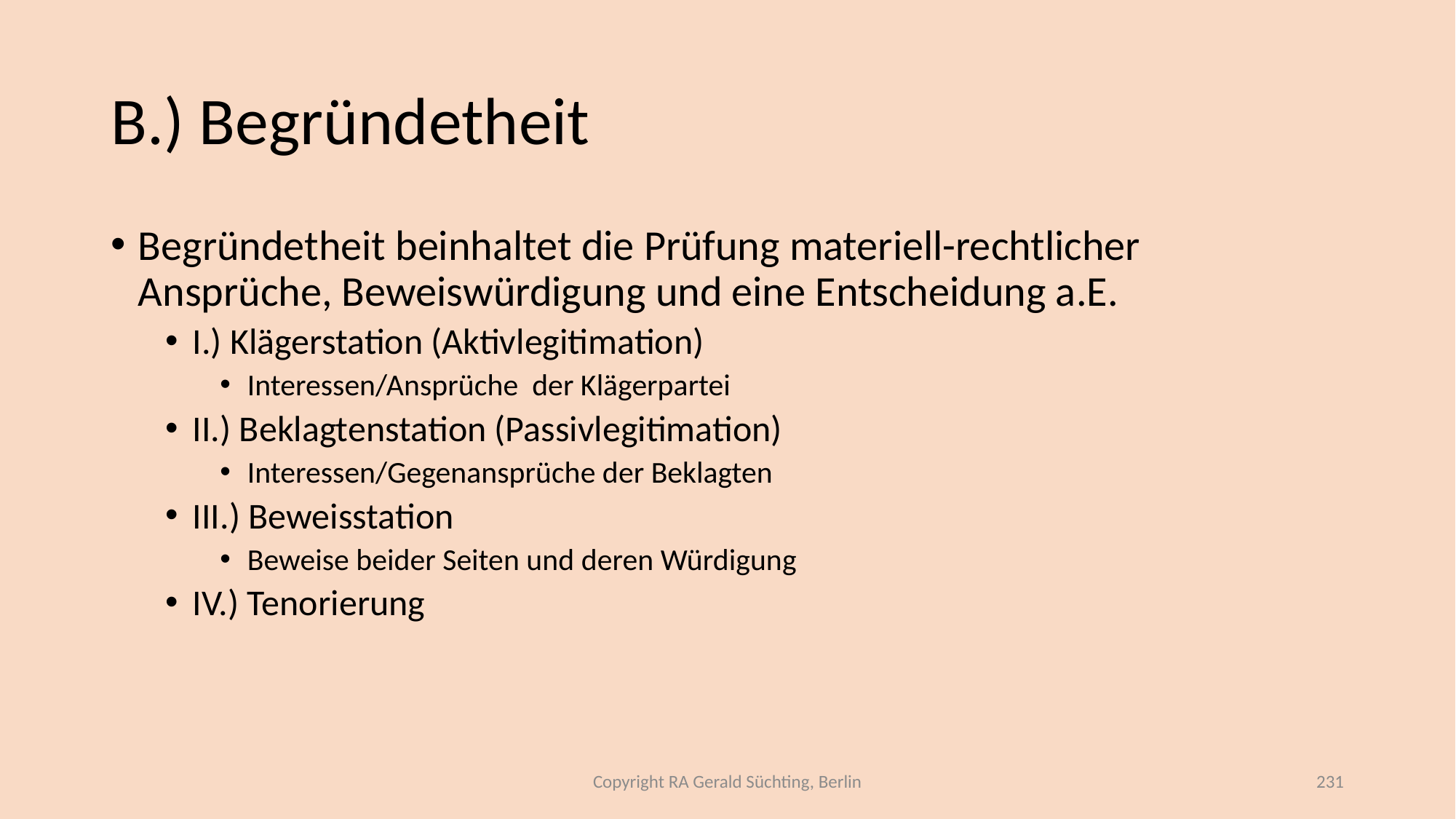

# B.) Begründetheit
Begründetheit beinhaltet die Prüfung materiell-rechtlicher Ansprüche, Beweiswürdigung und eine Entscheidung a.E.
I.) Klägerstation (Aktivlegitimation)
Interessen/Ansprüche  der Klägerpartei
II.) Beklagtenstation (Passivlegitimation)
Interessen/Gegenansprüche der Beklagten
III.) Beweisstation
Beweise beider Seiten und deren Würdigung
IV.) Tenorierung

Copyright RA Gerald Süchting, Berlin
231